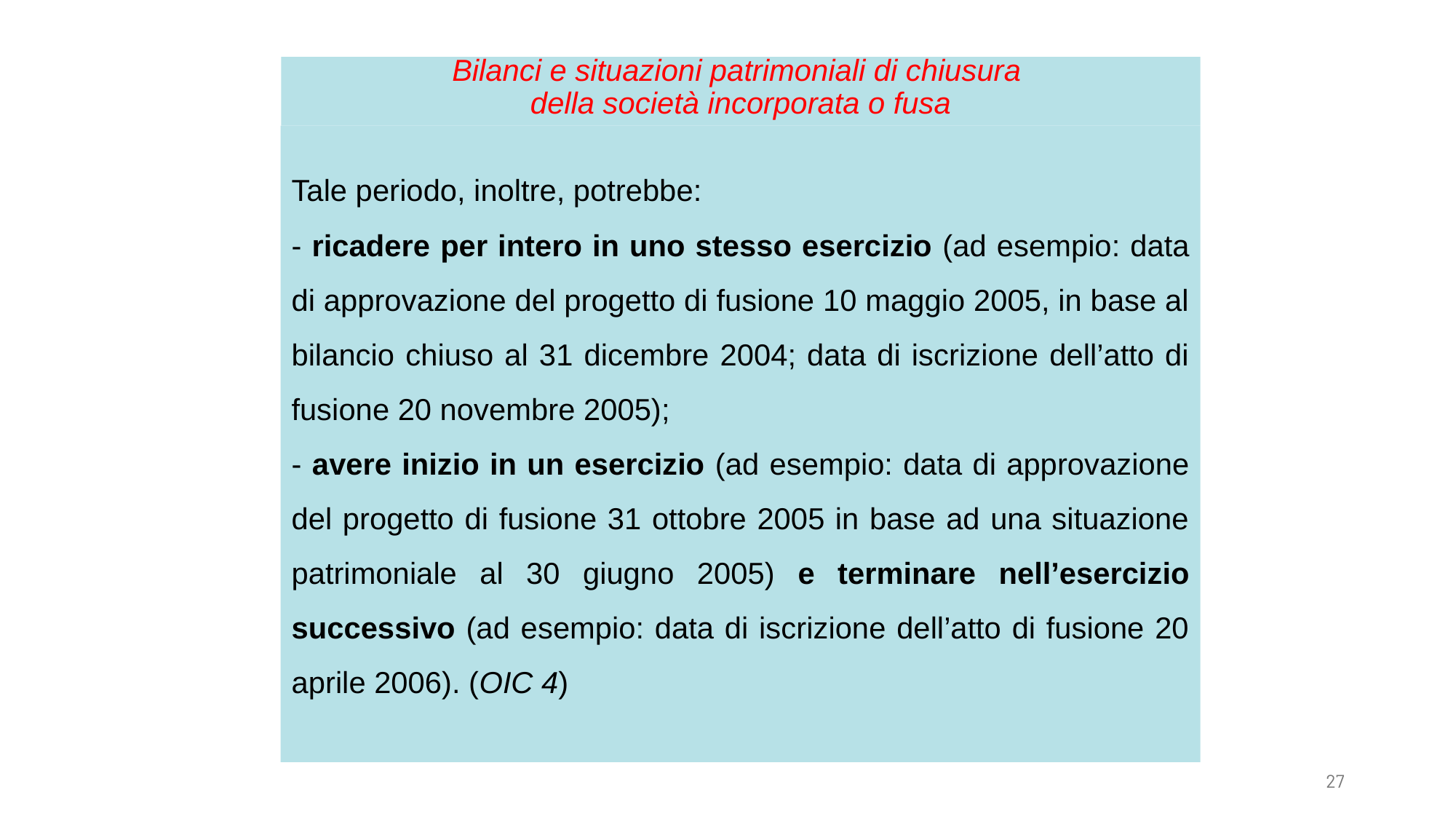

# Bilanci e situazioni patrimoniali di chiusura della società incorporata o fusa

Tale periodo, inoltre, potrebbe:
- ricadere per intero in uno stesso esercizio (ad esempio: data di approvazione del progetto di fusione 10 maggio 2005, in base al bilancio chiuso al 31 dicembre 2004; data di iscrizione dell’atto di fusione 20 novembre 2005);
- avere inizio in un esercizio (ad esempio: data di approvazione del progetto di fusione 31 ottobre 2005 in base ad una situazione patrimoniale al 30 giugno 2005) e terminare nell’esercizio successivo (ad esempio: data di iscrizione dell’atto di fusione 20 aprile 2006). (OIC 4)
27